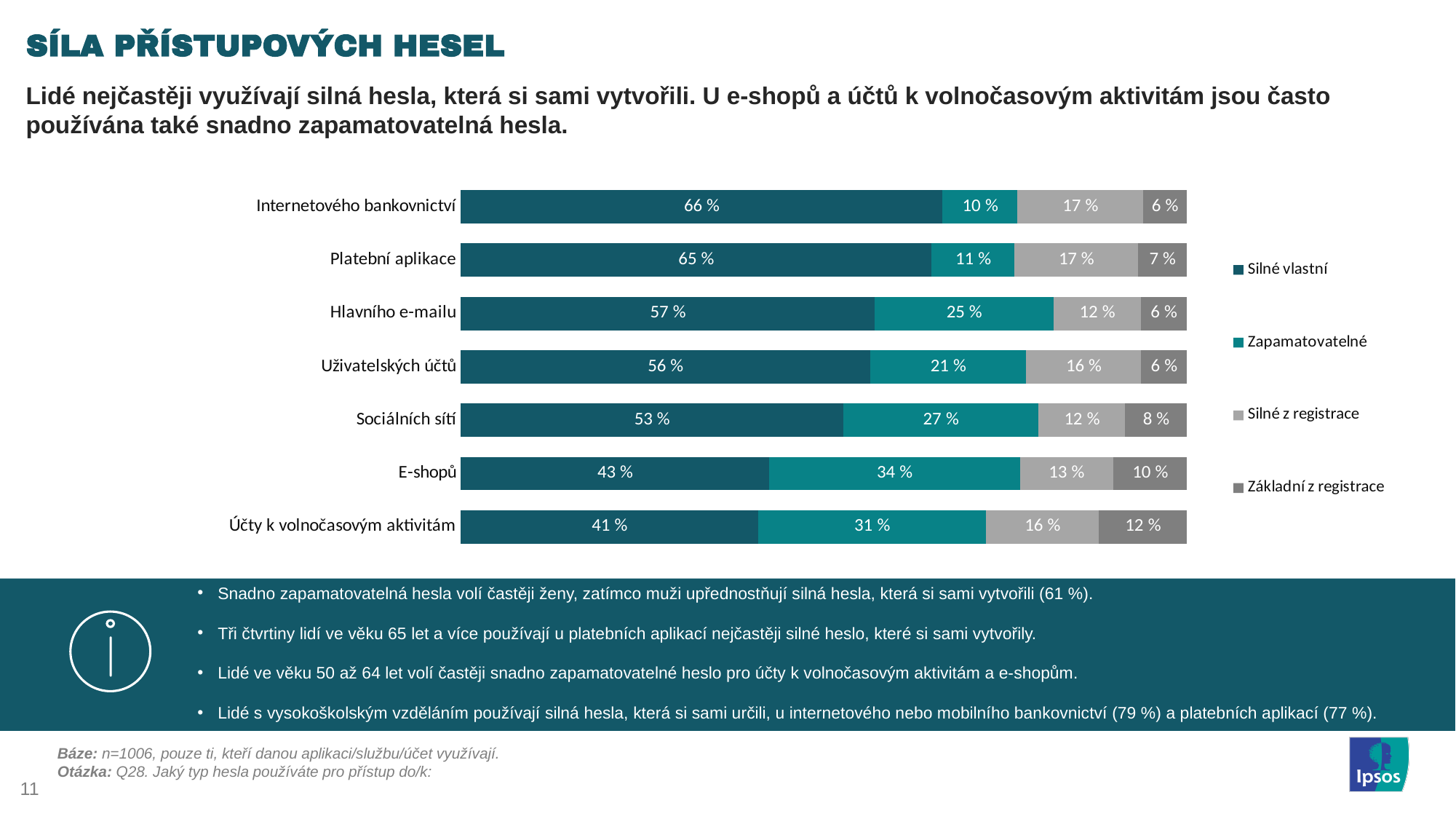

# SÍLA PŘÍSTUPOVÝCH HESEL
Lidé nejčastěji využívají silná hesla, která si sami vytvořili. U e-shopů a účtů k volnočasovým aktivitám jsou často používána také snadno zapamatovatelná hesla.

### Chart

| Category | Silné vlastní | Zapamatovatelné | Silné z registrace | Základní z registrace |
|---|---|---|---|---|
| Internetového bankovnictví | 66.36 | 10.327 | 17.28 | 6.033 |
| Platební aplikace | 64.845 | 11.429 | 17.019 | 6.708 |
| Hlavního e-mailu | 57.013 | 24.622 | 12.008 | 6.357 |
| Uživatelských účtů | 56.383 | 21.489 | 15.851 | 6.277 |
| Sociálních sítí | 52.666 | 26.877 | 11.97 | 8.487 |
| E-shopů | 42.503 | 34.498 | 12.852 | 10.147 |
| Účty k volnočasovým aktivitám | 40.962 | 31.339 | 15.605 | 12.094 |
Snadno zapamatovatelná hesla volí častěji ženy, zatímco muži upřednostňují silná hesla, která si sami vytvořili (61 %).

Tři čtvrtiny lidí ve věku 65 let a více používají u platebních aplikací nejčastěji silné heslo, které si sami vytvořily.

Lidé ve věku 50 až 64 let volí častěji snadno zapamatovatelné heslo pro účty k volnočasovým aktivitám a e-shopům.

Lidé s vysokoškolským vzděláním používají silná hesla, která si sami určili, u internetového nebo mobilního bankovnictví (79 %) a platebních aplikací (77 %).

Vyplním nebo poskytnu…
Báze: n=1006, pouze ti, kteří danou aplikaci/službu/účet využívají.
Otázka: Q28. Jaký typ hesla používáte pro přístup do/k: